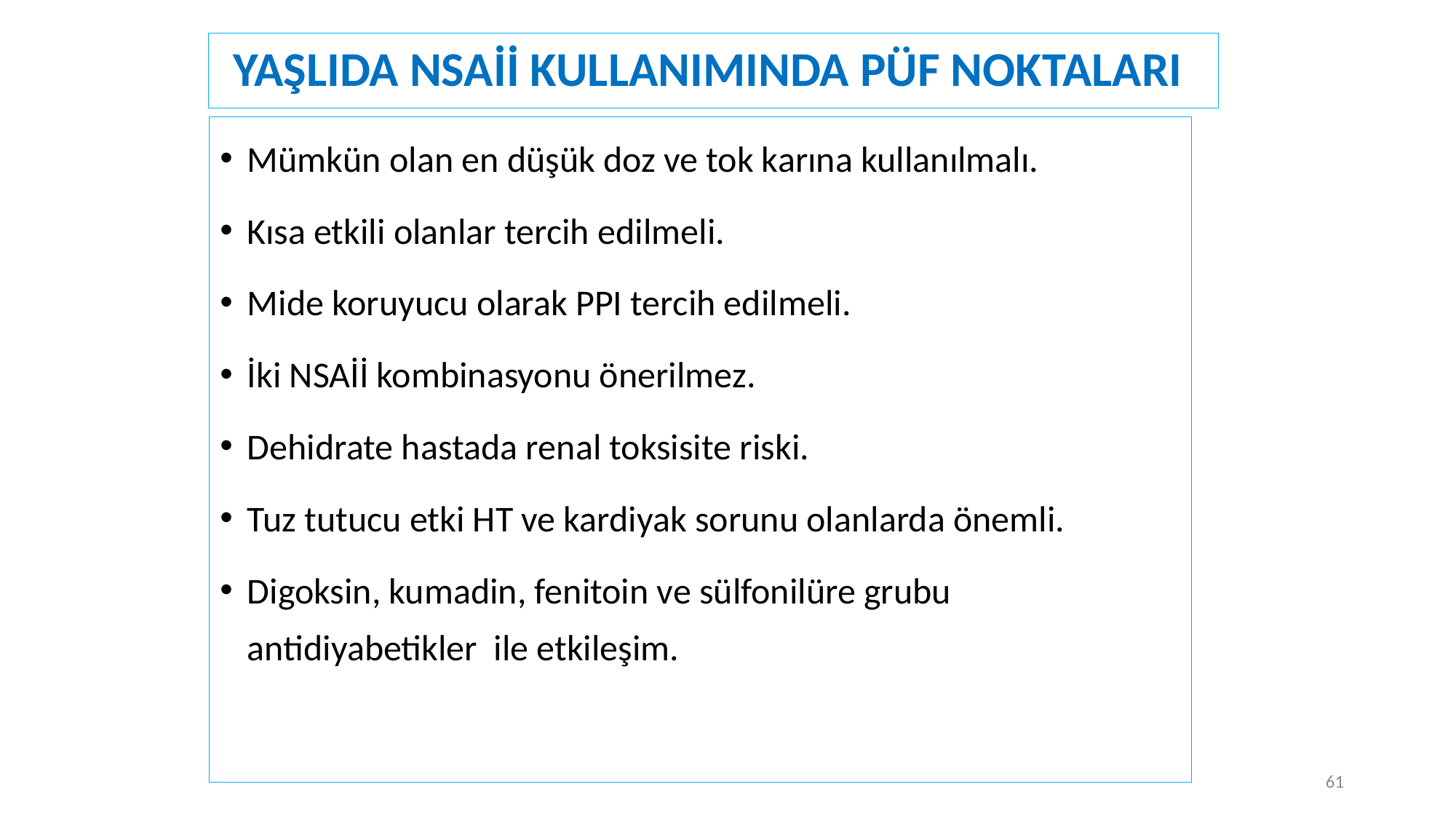

# YAŞLIDA NSAİİ KULLANIMINDA PÜF NOKTALARI
Mümkün olan en düşük doz ve tok karına kullanılmalı.
Kısa etkili olanlar tercih edilmeli.
Mide koruyucu olarak PPI tercih edilmeli.
İki NSAİİ kombinasyonu önerilmez.
Dehidrate hastada renal toksisite riski.
Tuz tutucu etki HT ve kardiyak sorunu olanlarda önemli.
Digoksin, kumadin, fenitoin ve sülfonilüre grubu antidiyabetikler  ile etkileşim.
61